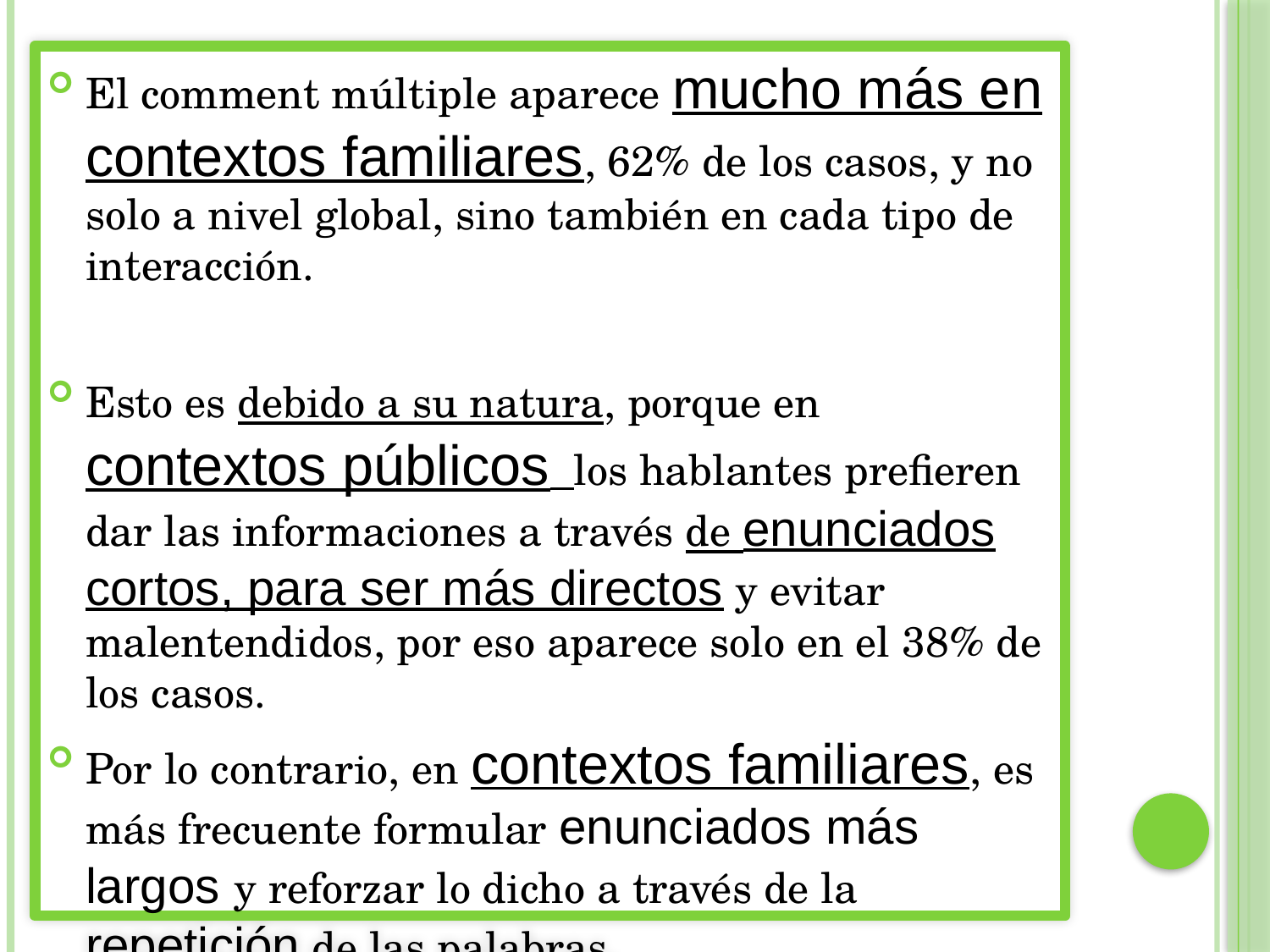

El comment múltiple aparece mucho más en contextos familiares, 62% de los casos, y no solo a nivel global, sino también en cada tipo de interacción.

Esto es debido a su natura, porque en contextos públicos  los hablantes prefieren dar las informaciones a través de enunciados cortos, para ser más directos y evitar malentendidos, por eso aparece solo en el 38% de los casos.
Por lo contrario, en contextos familiares, es más frecuente formular enunciados más largos y reforzar lo dicho a través de la repetición de las palabras.